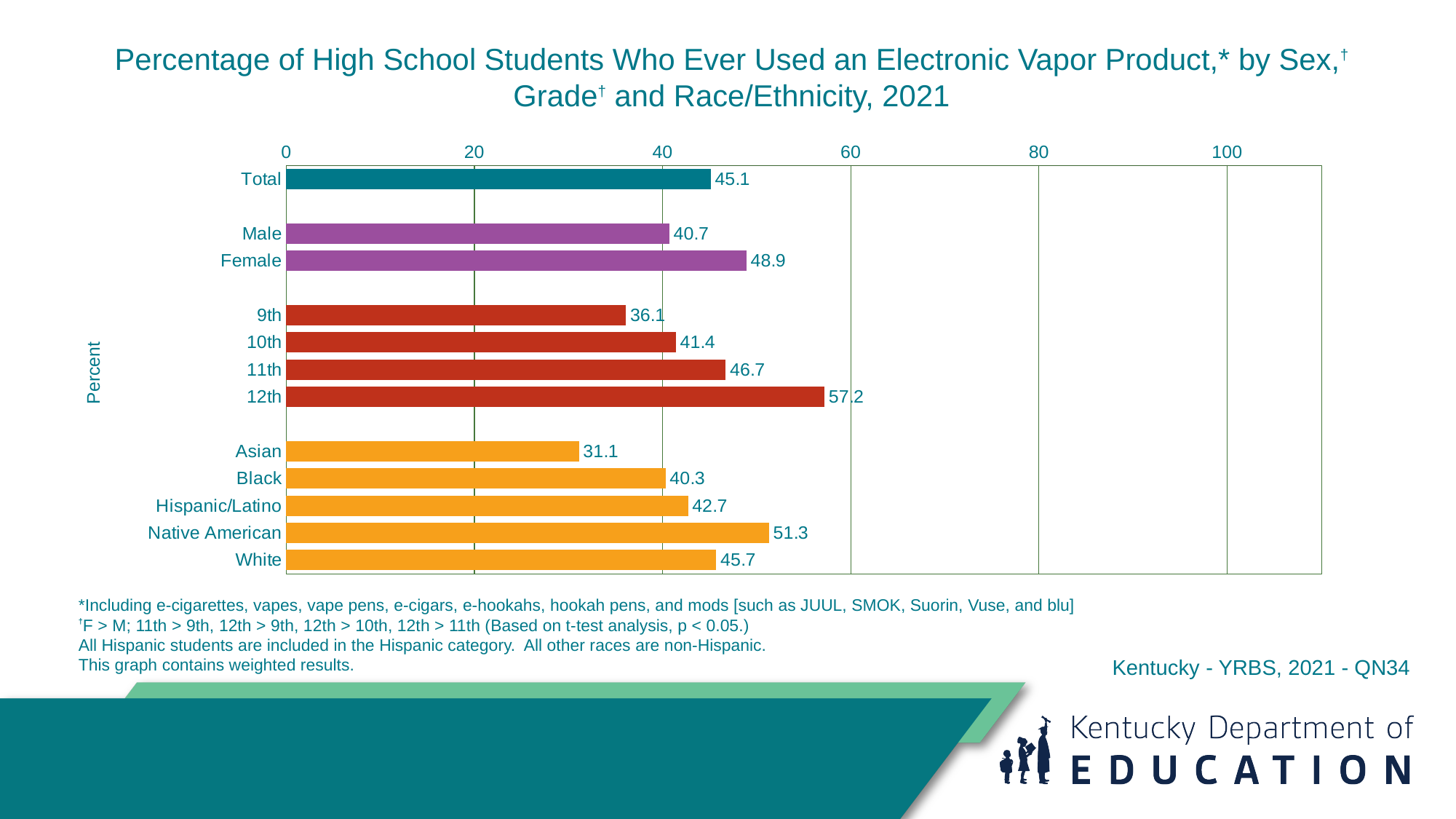

Percentage of High School Students Who Ever Used an Electronic Vapor Product,* by Sex,† Grade† and Race/Ethnicity, 2021

### Chart

| Category | Series 1 |
|---|---|
| Total | 45.1 |
|  | None |
| Male | 40.7 |
| Female | 48.9 |
|  | None |
| 9th | 36.1 |
| 10th | 41.4 |
| 11th | 46.7 |
| 12th | 57.2 |
|  | None |
| Asian | 31.1 |
| Black | 40.3 |
| Hispanic/Latino | 42.7 |
| Native American | 51.3 |
| White | 45.7 |
Kentucky - YRBS, 2021 - QN34
*Including e-cigarettes, vapes, vape pens, e-cigars, e-hookahs, hookah pens, and mods [such as JUUL, SMOK, Suorin, Vuse, and blu]
†F > M; 11th > 9th, 12th > 9th, 12th > 10th, 12th > 11th (Based on t-test analysis, p < 0.05.)
All Hispanic students are included in the Hispanic category.  All other races are non-Hispanic.
This graph contains weighted results.